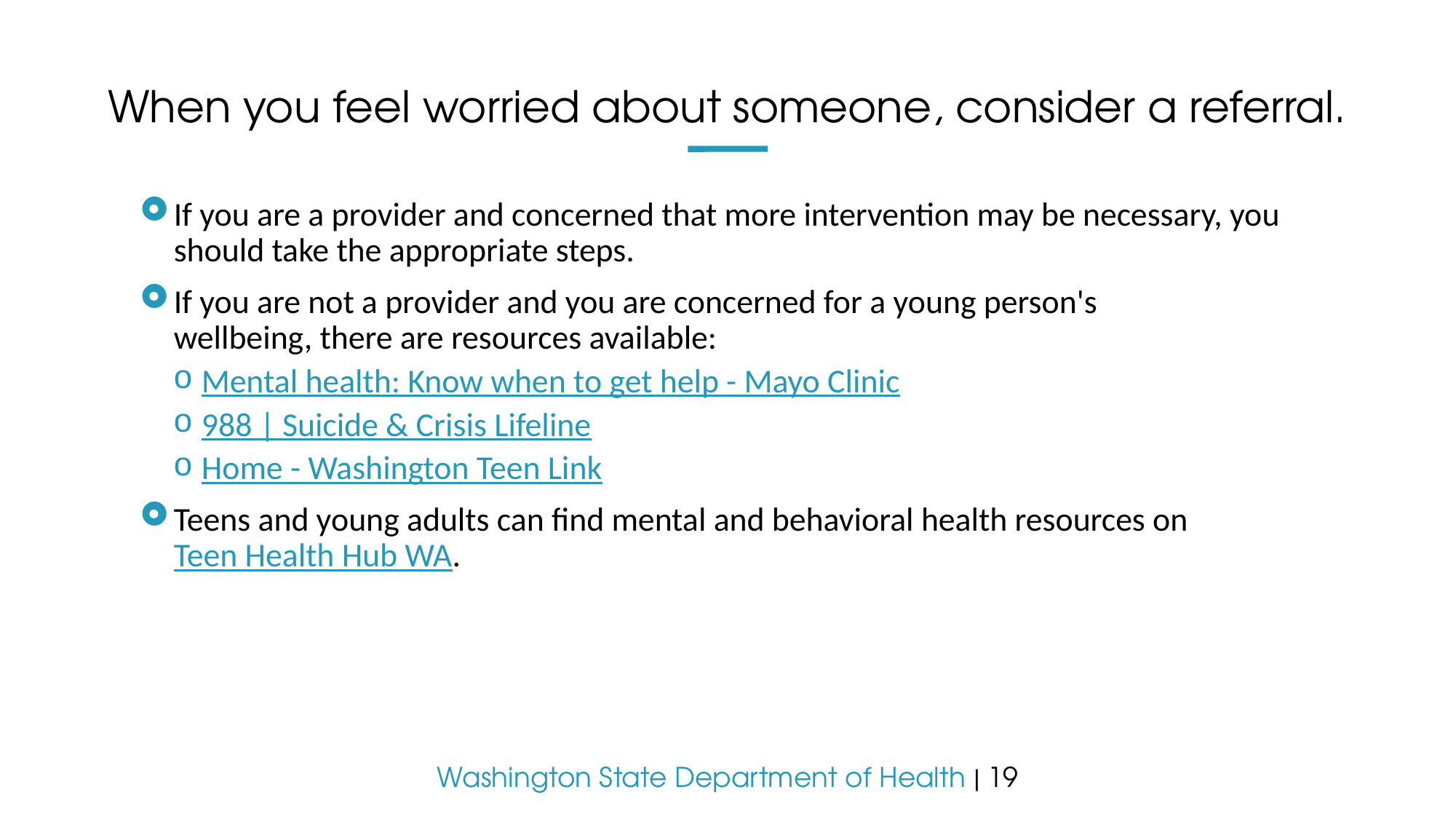

# When you feel worried about someone, consider a referral.
If you are a provider and concerned that more intervention may be necessary, you should take the appropriate steps.
If you are not a provider and you are concerned for a young person's wellbeing, there are resources available:
Mental health: Know when to get help - Mayo Clinic
988 | Suicide & Crisis Lifeline
Home - Washington Teen Link
Teens and young adults can find mental and behavioral health resources on Teen Health Hub WA.